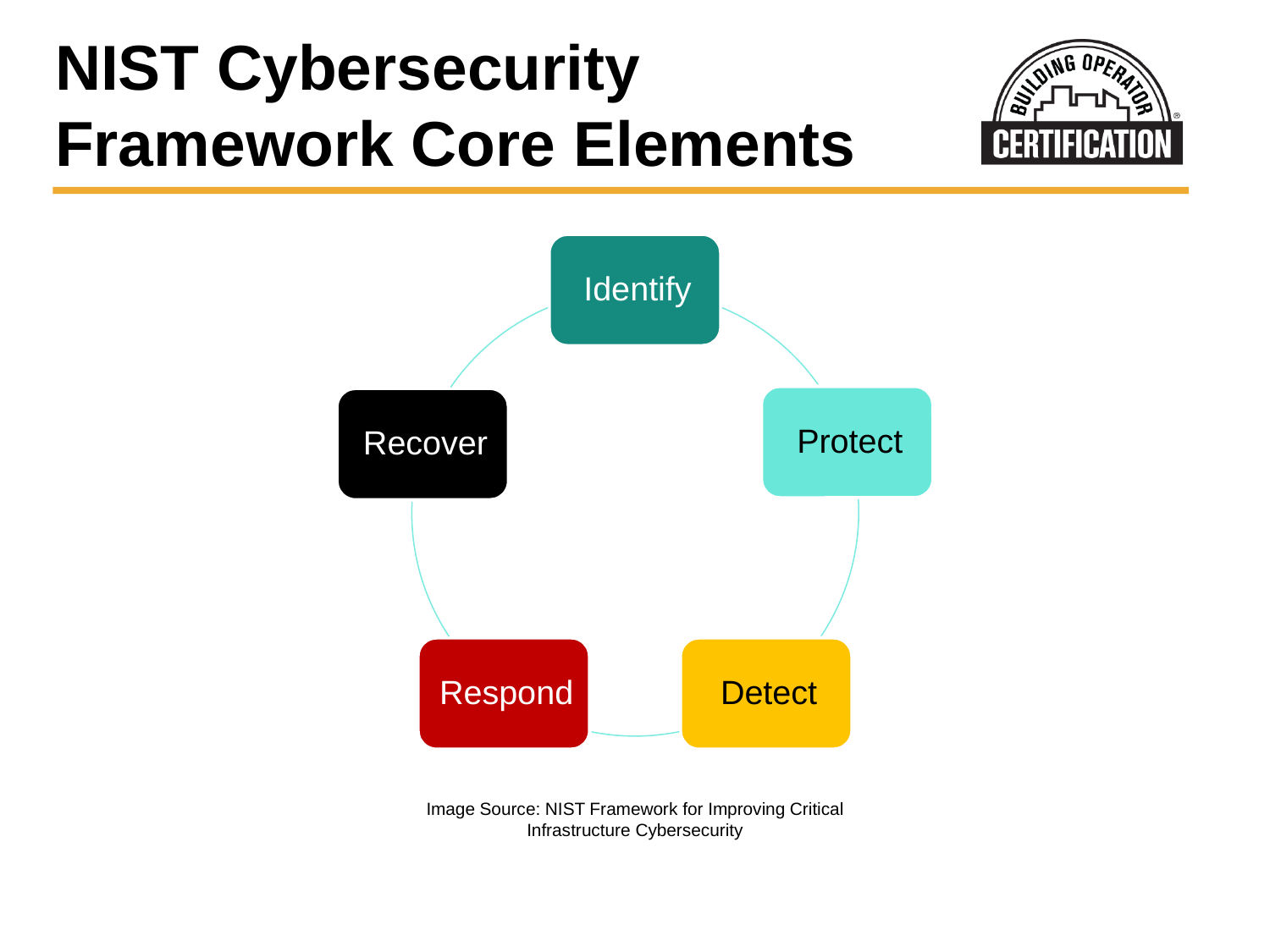

# NIST Cybersecurity Framework Core Elements
Identify
Protect
Detect
Respond
Recover
Image Source: NIST Framework for Improving Critical Infrastructure Cybersecurity